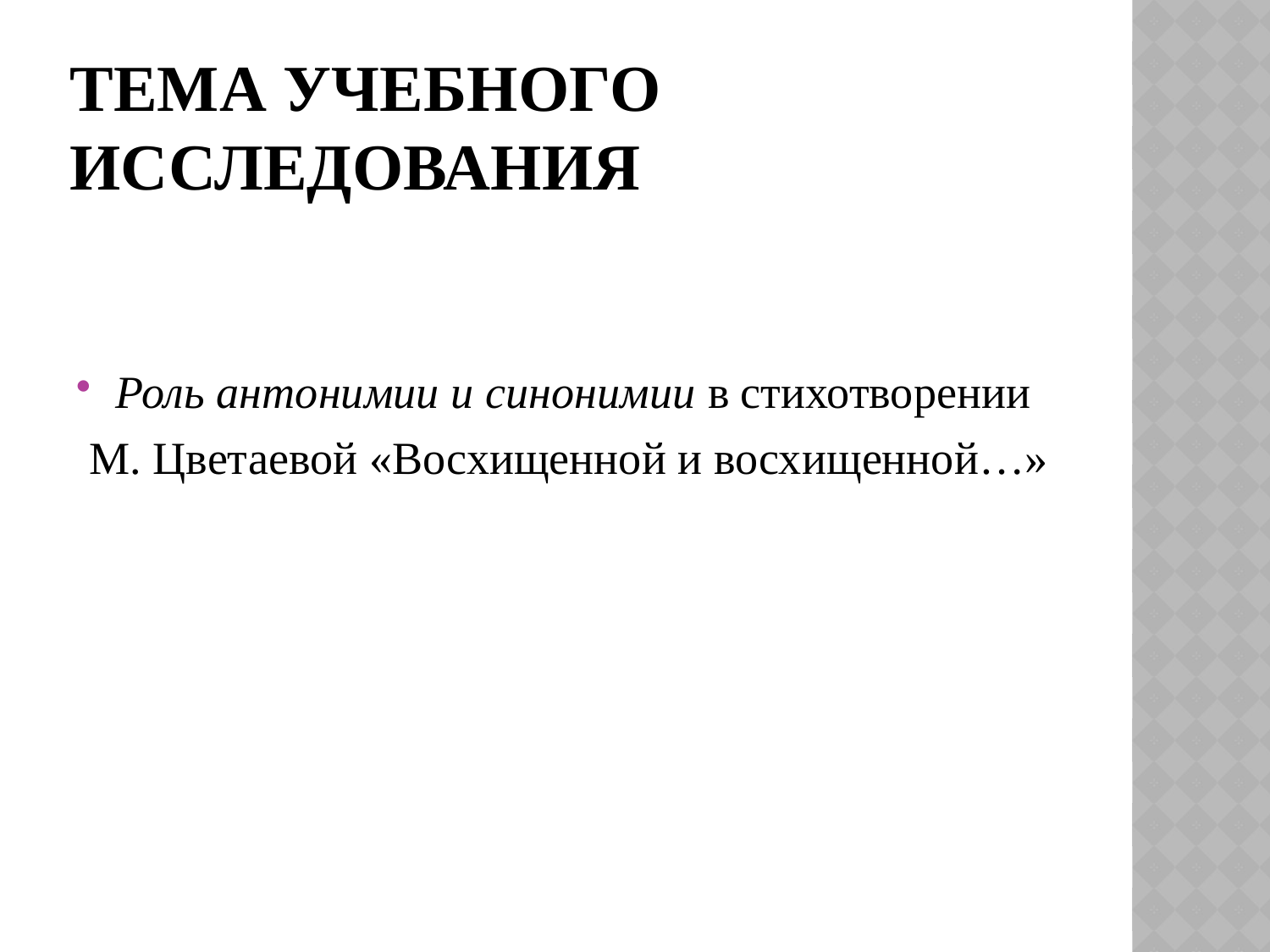

# Тема учебного исследования
Роль антонимии и синонимии в стихотворении
 М. Цветаевой «Восхищенной и восхищенной…»